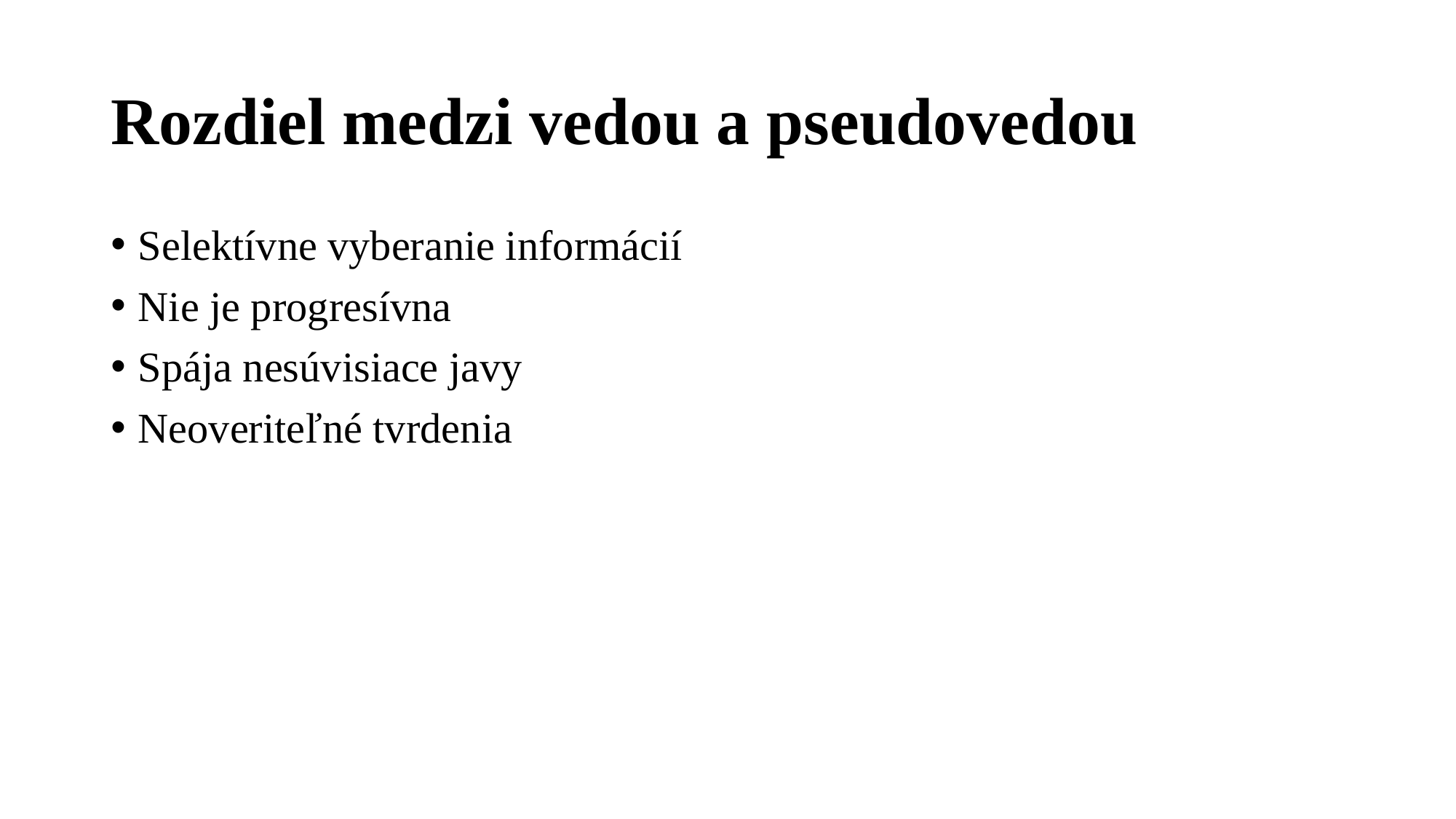

# Rozdiel medzi vedou a pseudovedou
Selektívne vyberanie informácií
Nie je progresívna
Spája nesúvisiace javy
Neoveriteľné tvrdenia